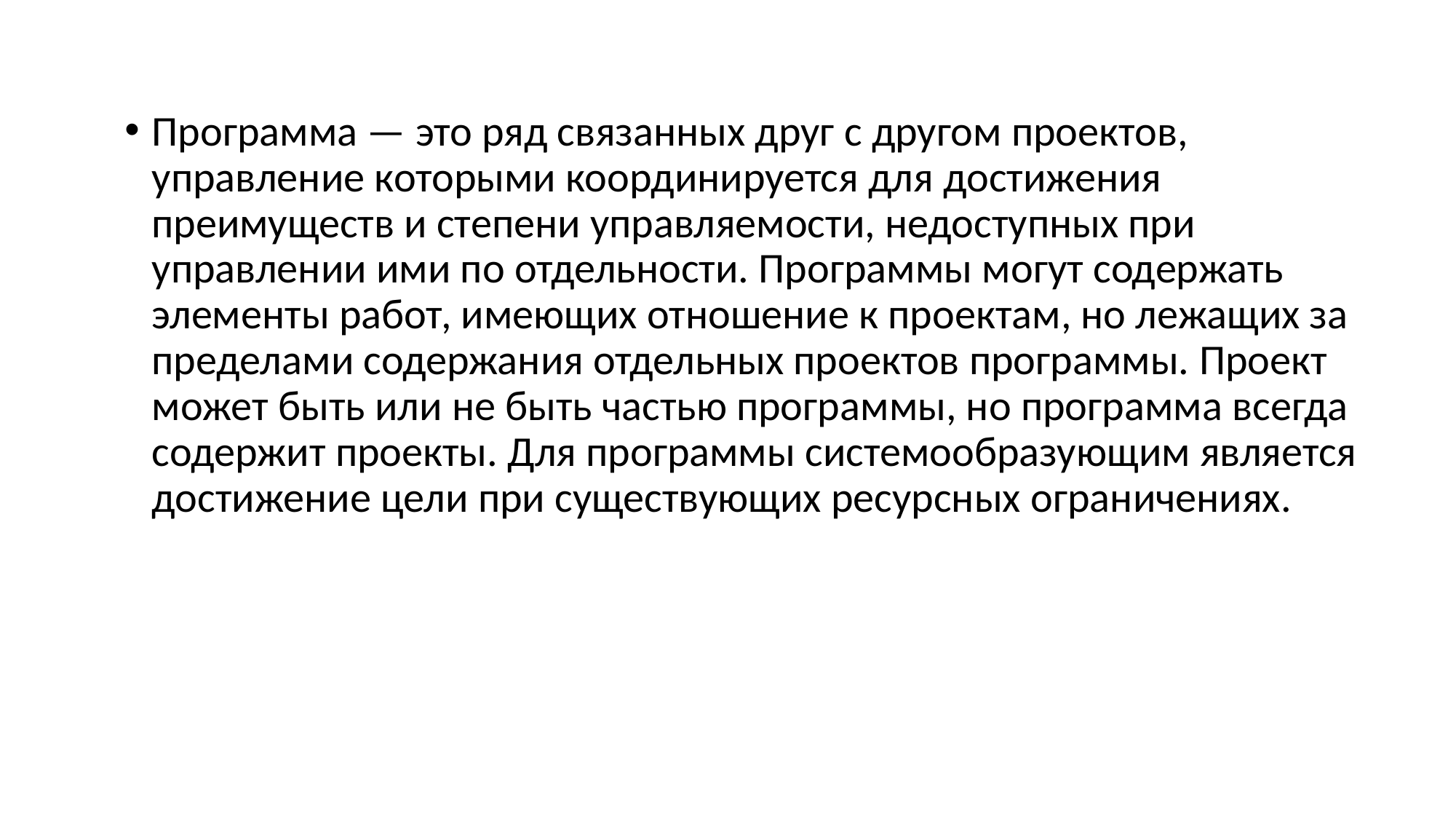

Программа — это ряд связанных друг с другом проектов, управление которыми координируется для достижения преимуществ и степени управляемости, недоступных при управлении ими по отдельности. Программы могут содержать элементы работ, имеющих отношение к проектам, но лежащих за пределами содержания отдельных проектов программы. Проект может быть или не быть частью программы, но программа всегда содержит проекты. Для программы системообразующим является достижение цели при существующих ресурсных ограничениях.